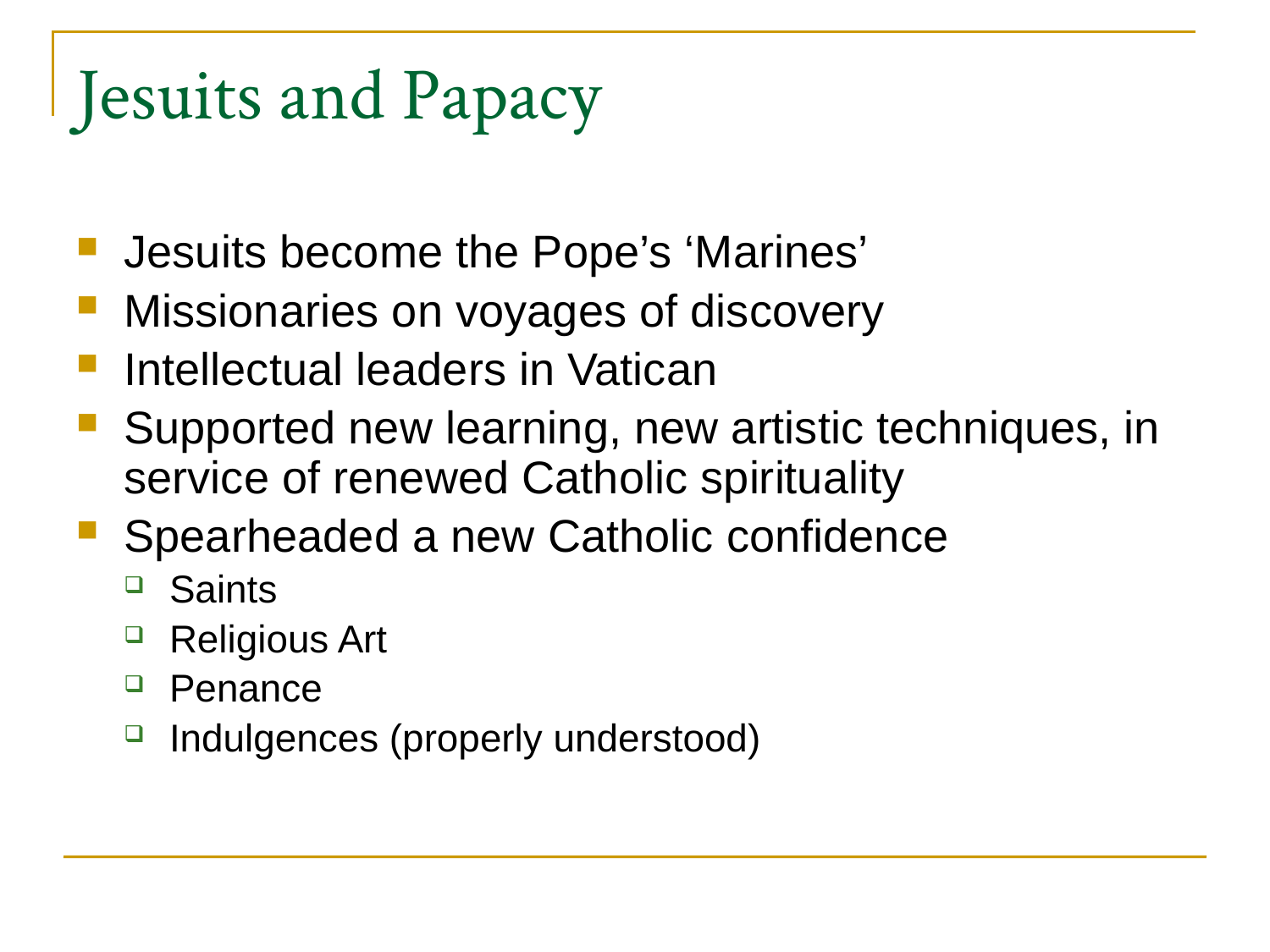

# Jesuits and Papacy
Jesuits become the Pope’s ‘Marines’
Missionaries on voyages of discovery
Intellectual leaders in Vatican
Supported new learning, new artistic techniques, in service of renewed Catholic spirituality
Spearheaded a new Catholic confidence
Saints
Religious Art
Penance
Indulgences (properly understood)